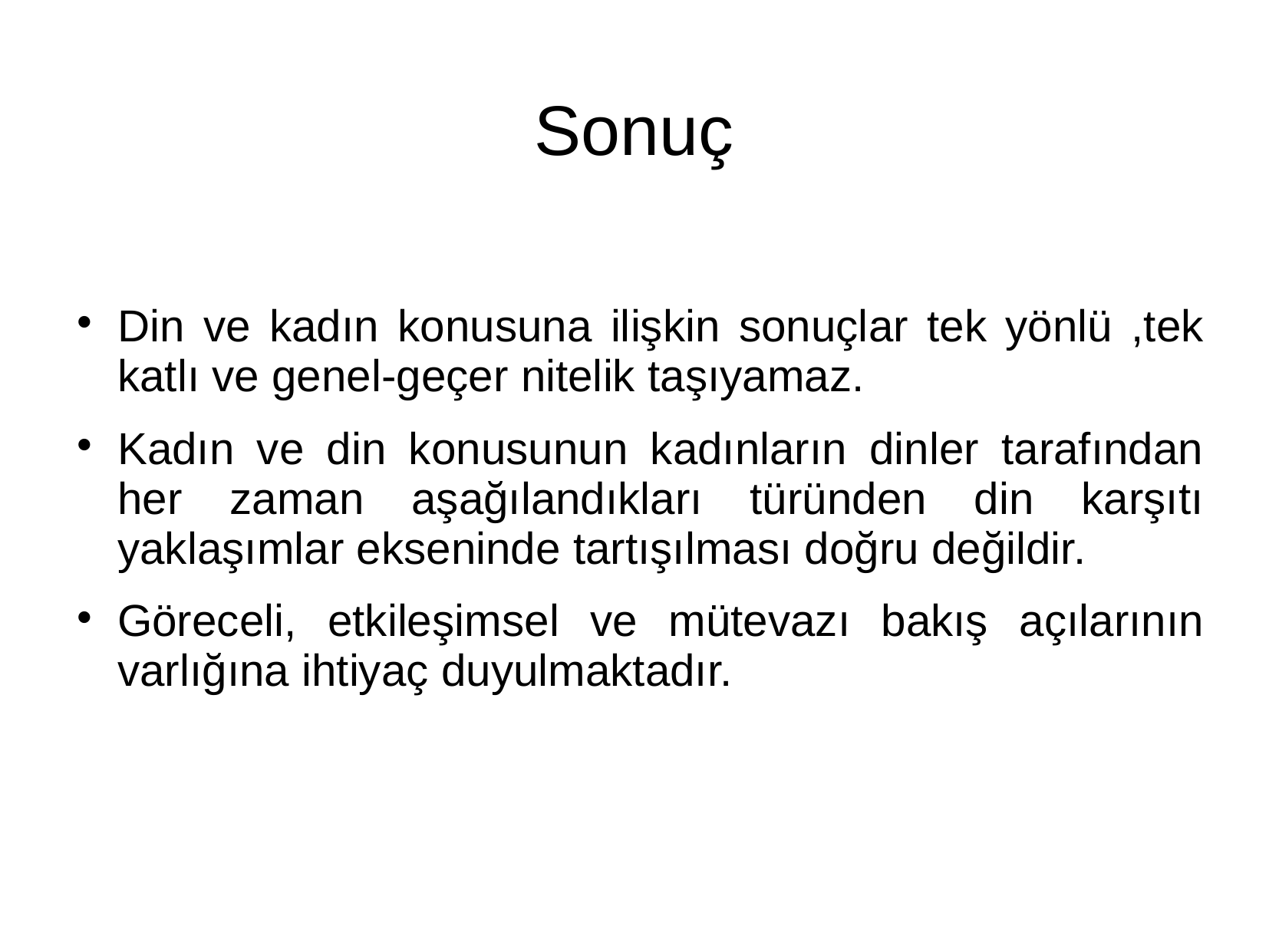

# Sonuç

Din ve kadın konusuna ilişkin sonuçlar tek yönlü ,tek katlı ve genel-geçer nitelik taşıyamaz.
Kadın ve din konusunun kadınların dinler tarafından her zaman aşağılandıkları türünden din karşıtı yaklaşımlar ekseninde tartışılması doğru değildir.
Göreceli, etkileşimsel ve mütevazı bakış açılarının varlığına ihtiyaç duyulmaktadır.